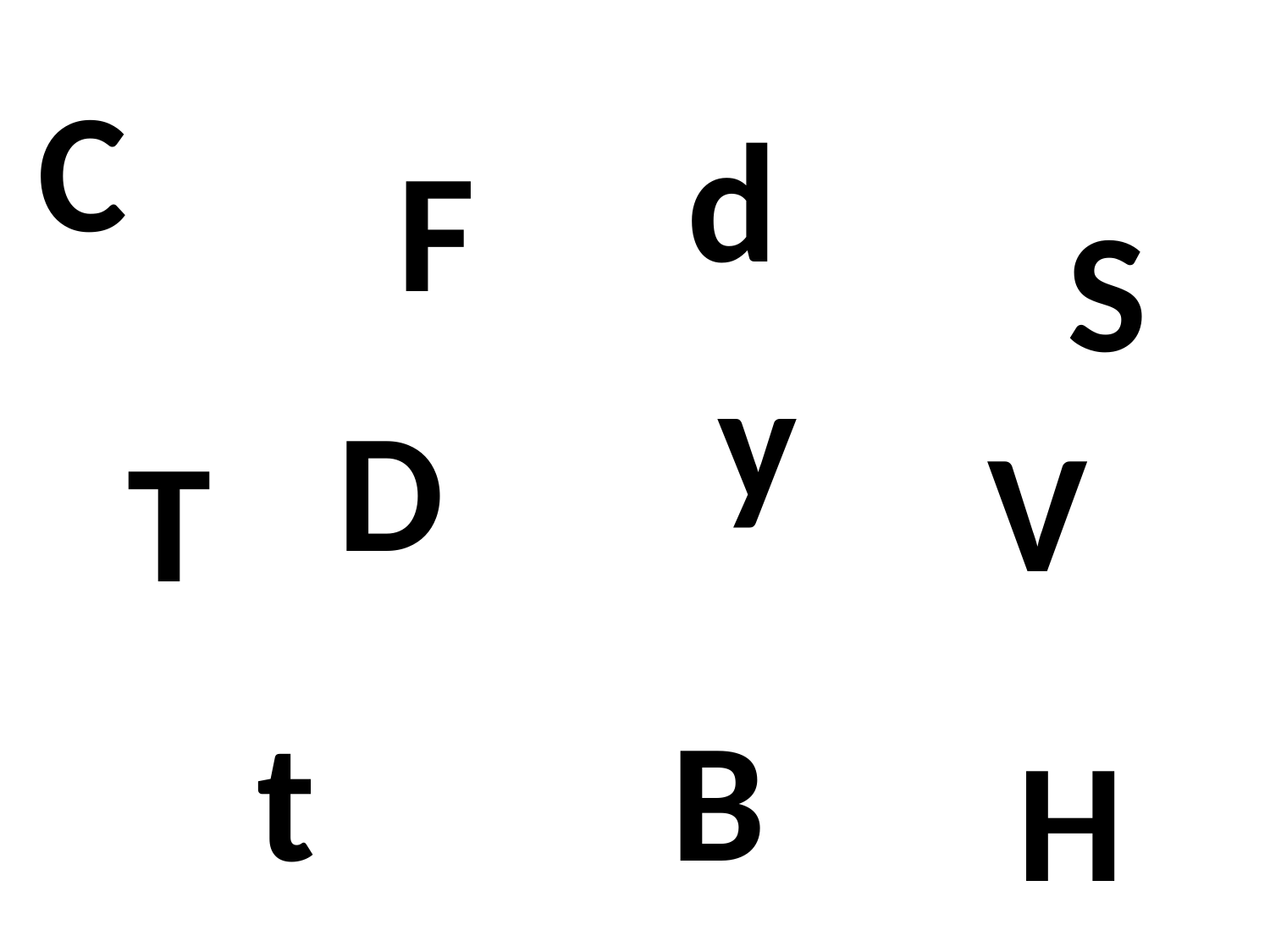

C
d
F
S
y
D
V
T
t
B
H